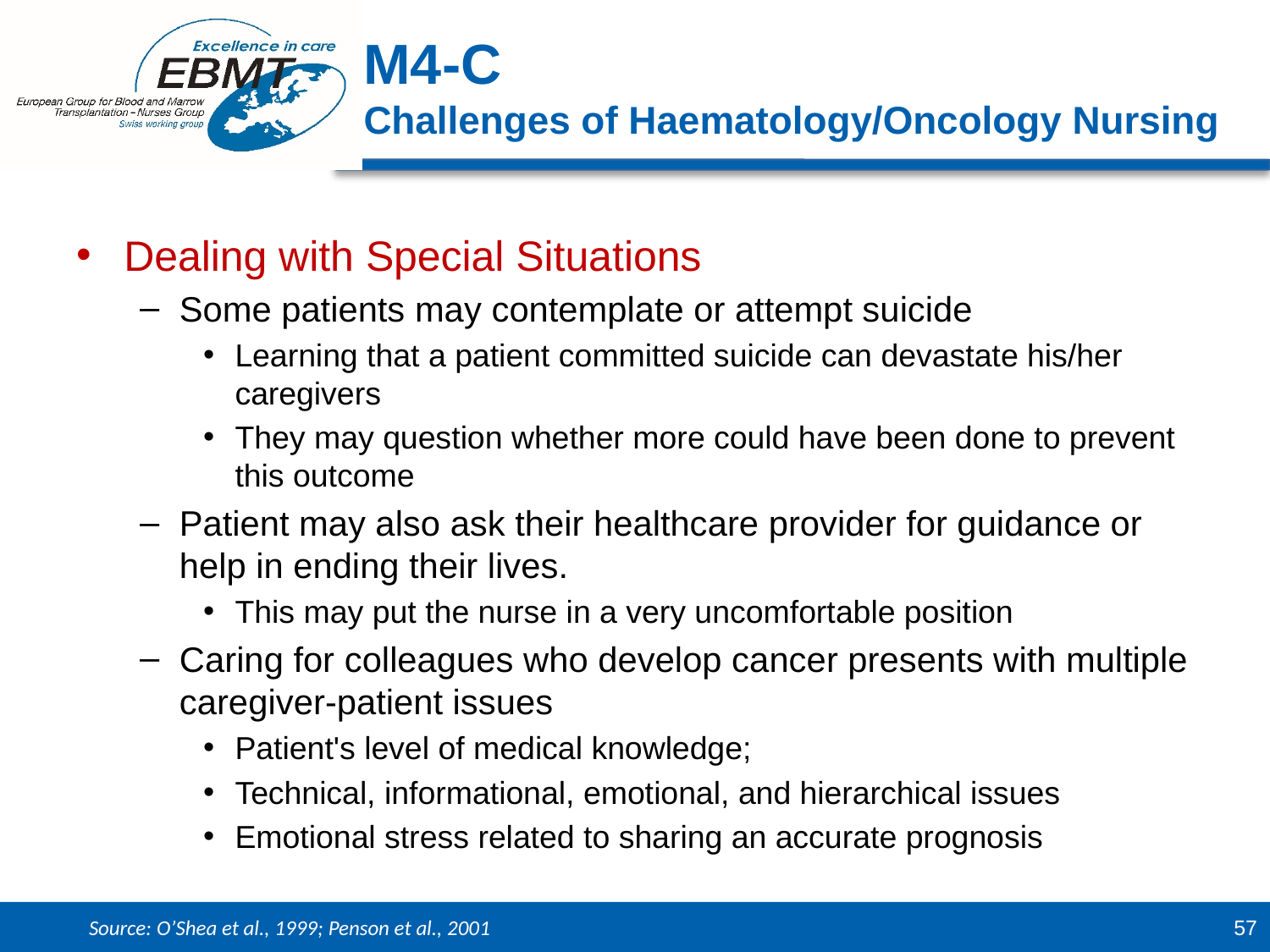

M4-C
Challenges of Haematology/Oncology Nursing
Dealing with Special Situations
Some patients may contemplate or attempt suicide
Learning that a patient committed suicide can devastate his/her caregivers
They may question whether more could have been done to prevent this outcome
Patient may also ask their healthcare provider for guidance or help in ending their lives.
This may put the nurse in a very uncomfortable position
Caring for colleagues who develop cancer presents with multiple caregiver-patient issues
Patient's level of medical knowledge;
Technical, informational, emotional, and hierarchical issues
Emotional stress related to sharing an accurate prognosis
Source: O’Shea et al., 1999; Penson et al., 2001